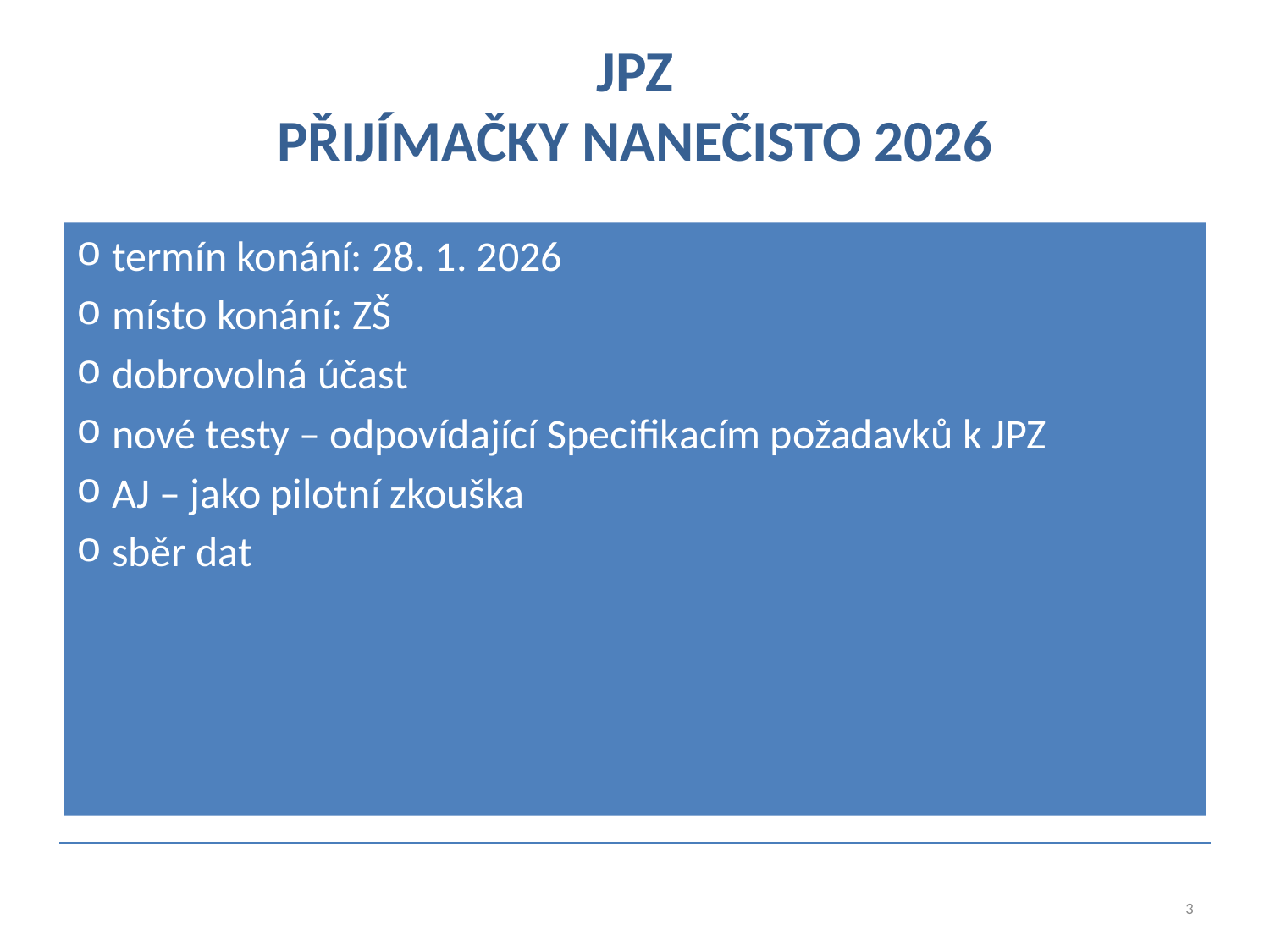

# JPZ PŘIJÍMAČKY NANEČISTO 2026
termín konání: 28. 1. 2026
místo konání: ZŠ
dobrovolná účast
nové testy – odpovídající Specifikacím požadavků k JPZ
AJ – jako pilotní zkouška
sběr dat

3